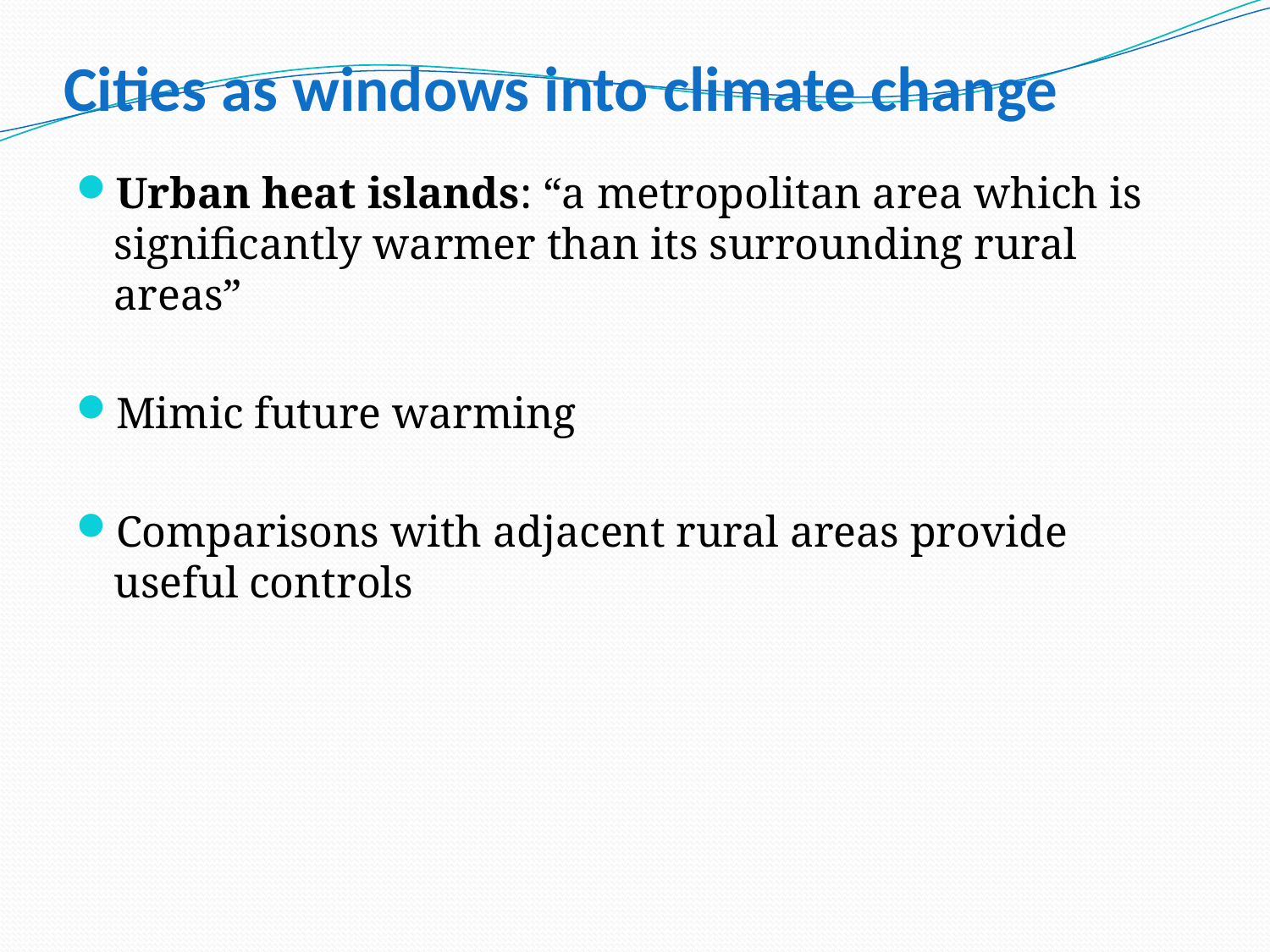

# Cities as windows into climate change
Urban heat islands: “a metropolitan area which is significantly warmer than its surrounding rural areas”

Mimic future warming

Comparisons with adjacent rural areas provide useful controls